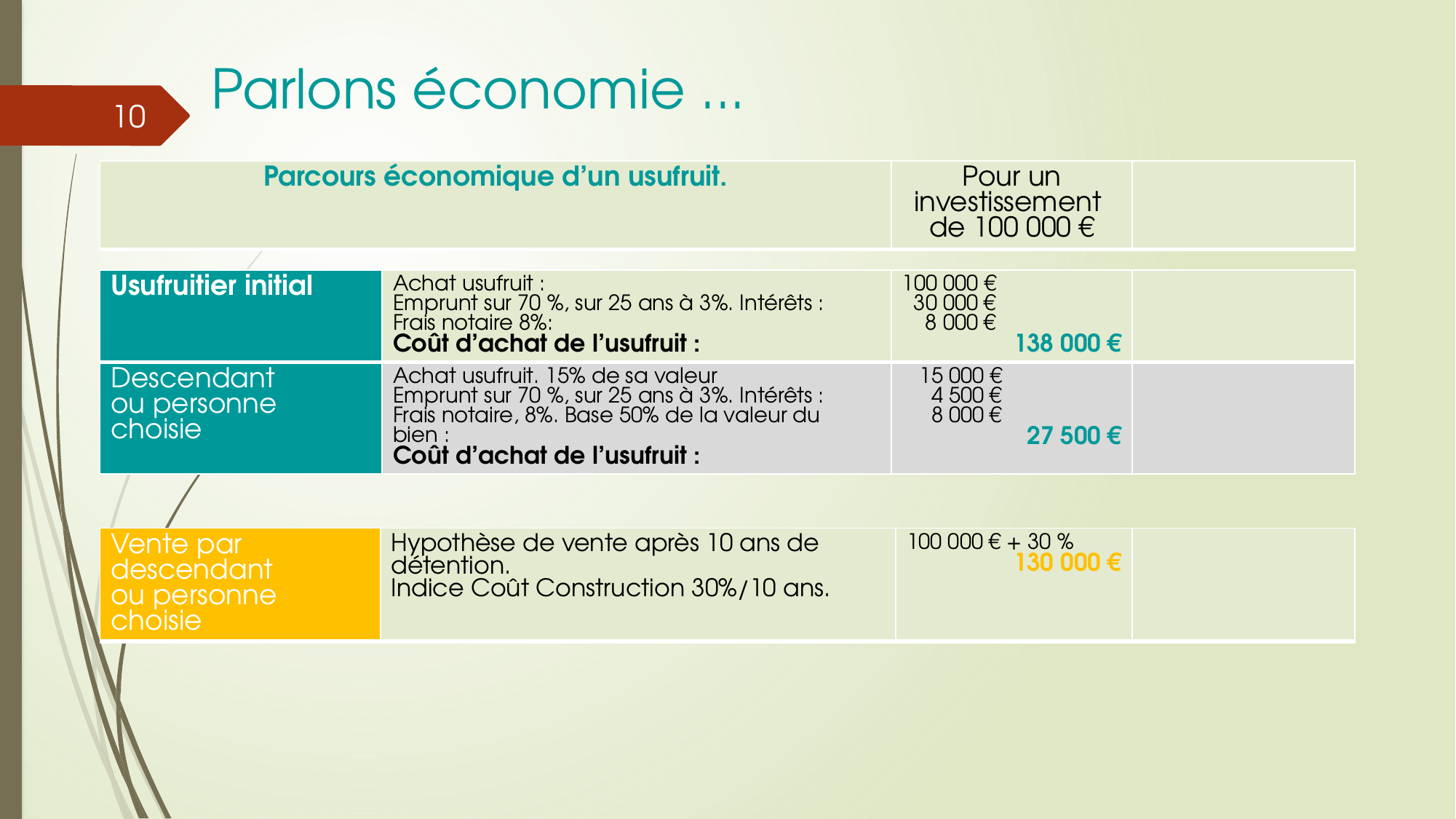

# Parlons économie ...
10
| Parcours économique d’un usufruit. | Pour un investissement de 100 000 € |  |
| --- | --- | --- |
| Usufruitier initial | Achat usufruit : Emprunt sur 70 %, sur 25 ans à 3%. Intérêts : Frais notaire 8%: Coût d’achat de l’usufruit : | 100 000 € 30 000 € 8 000 € 138 000 € |  |
| --- | --- | --- | --- |
| Descendant ou personne choisie | Achat usufruit. 15% de sa valeur Emprunt sur 70 %, sur 25 ans à 3%. Intérêts : Frais notaire, 8%. Base 50% de la valeur du bien : Coût d’achat de l’usufruit : | 15 000 € 4 500 € 8 000 € 27 500 € |  |
| Vente par descendant ou personne choisie | Hypothèse de vente après 10 ans de détention. Indice Coût Construction 30%/10 ans. | 100 000 € + 30 % 130 000 € |  |
| --- | --- | --- | --- |